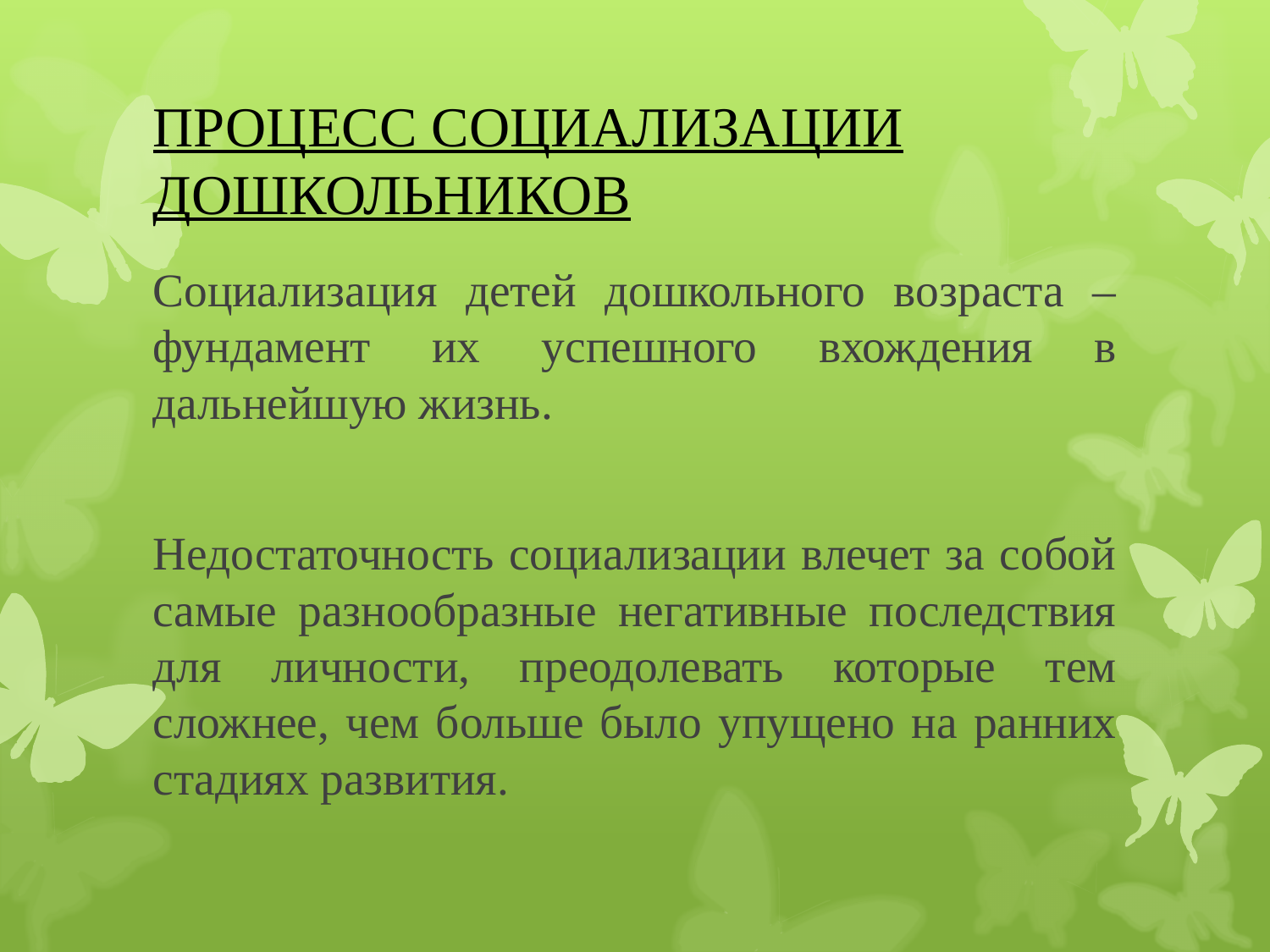

# ПРОЦЕСС СОЦИАЛИЗАЦИИ ДОШКОЛЬНИКОВ
Социализация детей дошкольного возраста – фундамент их успешного вхождения в дальнейшую жизнь.

Недостаточность социализации влечет за собой самые разнообразные негативные последствия для личности, преодолевать которые тем сложнее, чем больше было упущено на ранних стадиях развития.